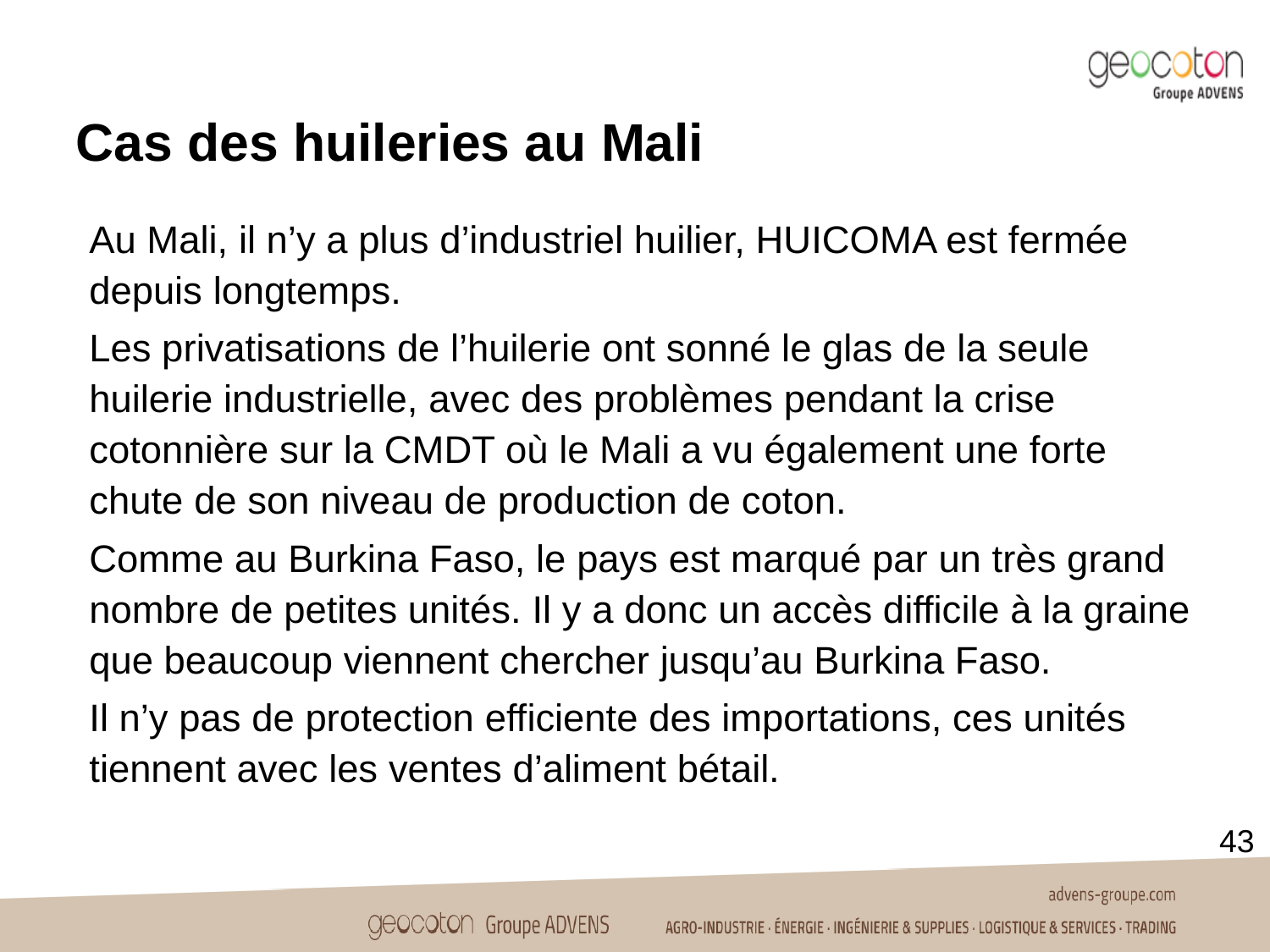

Cas des huileries au Mali
Au Mali, il n’y a plus d’industriel huilier, HUICOMA est fermée depuis longtemps.
Les privatisations de l’huilerie ont sonné le glas de la seule huilerie industrielle, avec des problèmes pendant la crise cotonnière sur la CMDT où le Mali a vu également une forte chute de son niveau de production de coton.
Comme au Burkina Faso, le pays est marqué par un très grand nombre de petites unités. Il y a donc un accès difficile à la graine que beaucoup viennent chercher jusqu’au Burkina Faso.
Il n’y pas de protection efficiente des importations, ces unités tiennent avec les ventes d’aliment bétail.

43